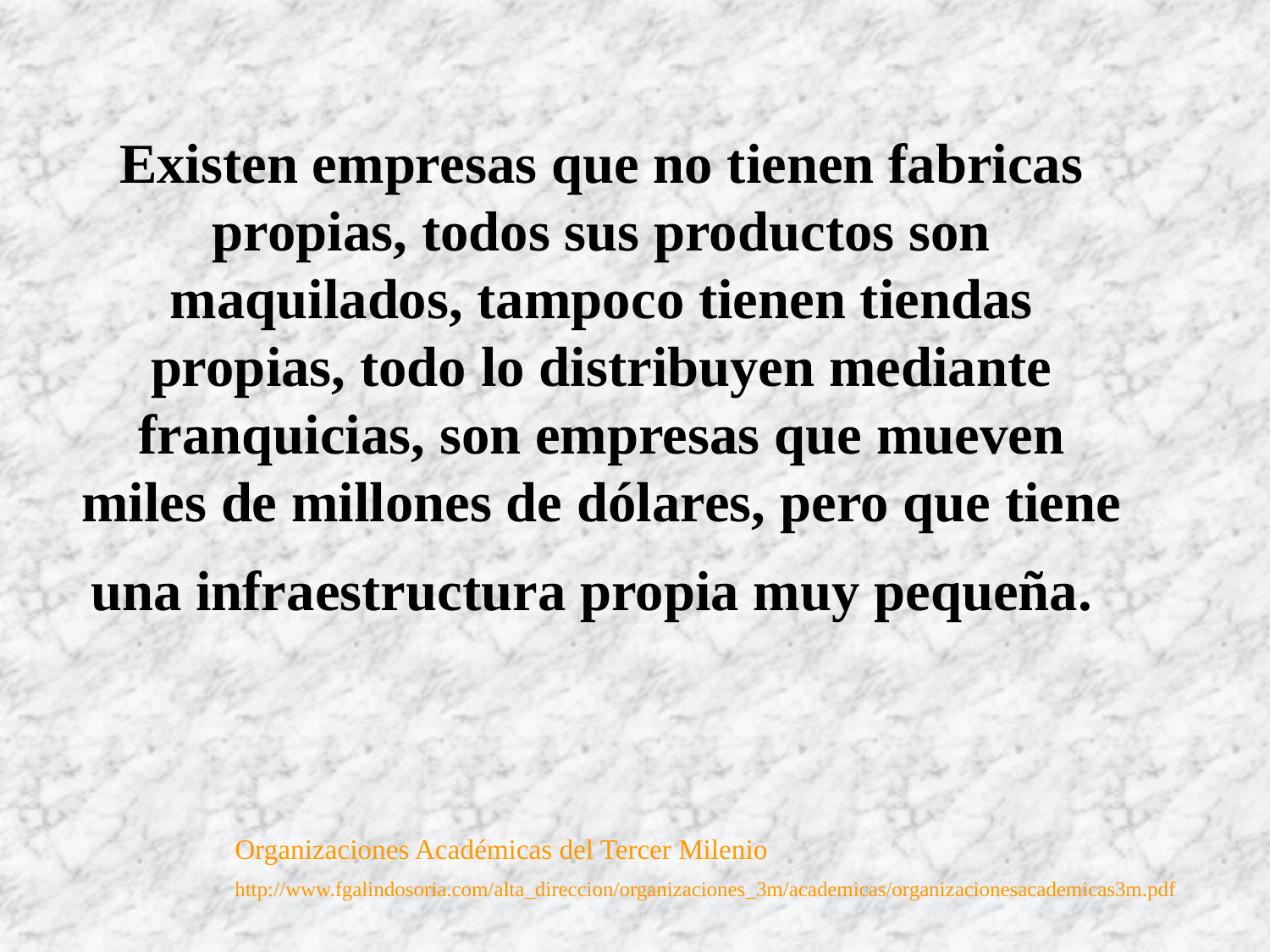

Existen empresas que no tienen fabricas propias, todos sus productos son maquilados, tampoco tienen tiendas propias, todo lo distribuyen mediante franquicias, son empresas que mueven miles de millones de dólares, pero que tiene una infraestructura propia muy pequeña.
Organizaciones Académicas del Tercer Milenio
http://www.fgalindosoria.com/alta_direccion/organizaciones_3m/academicas/organizacionesacademicas3m.pdf